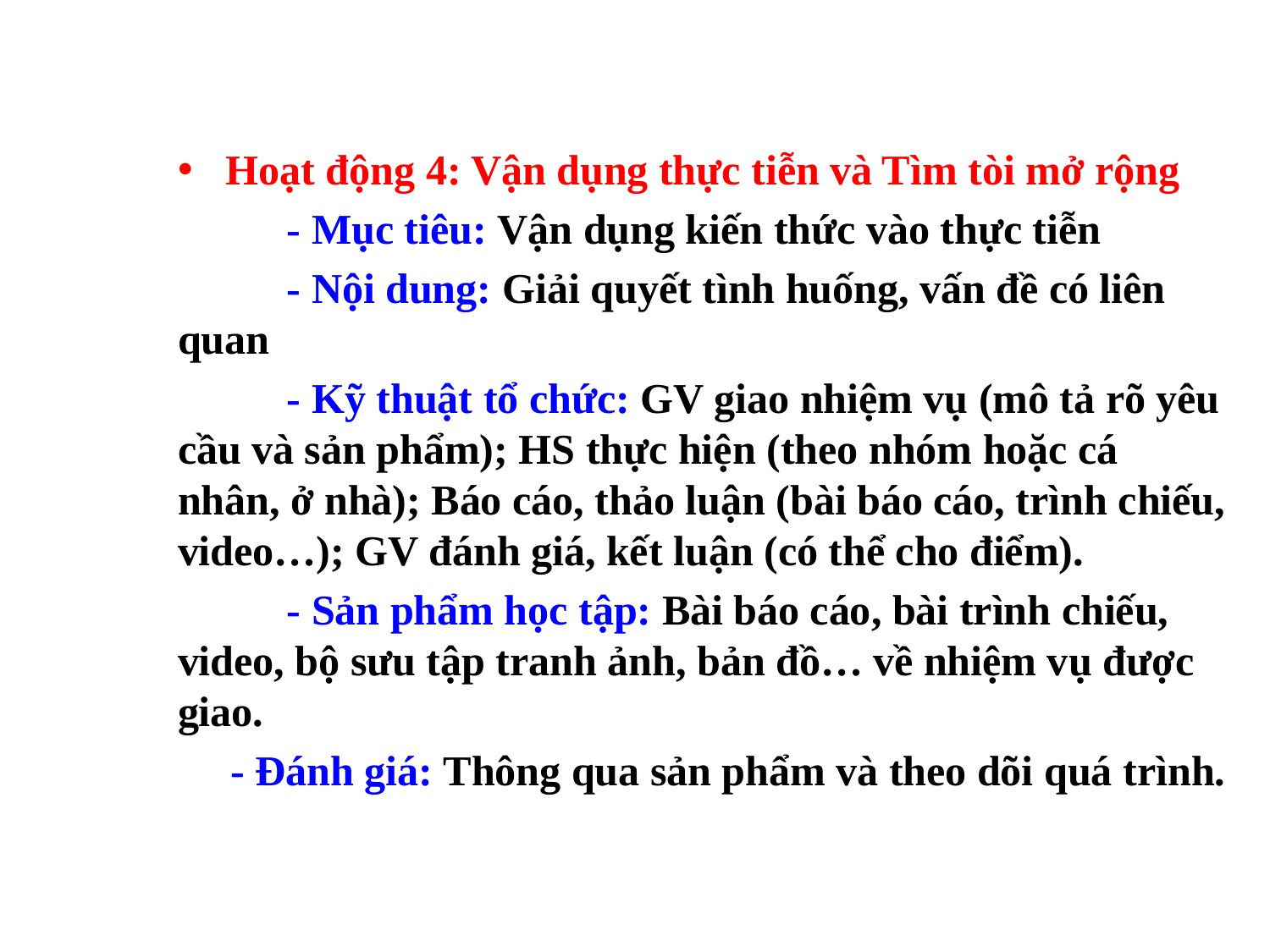

Hoạt động 4: Vận dụng thực tiễn và Tìm tòi mở rộng
	- Mục tiêu: Vận dụng kiến thức vào thực tiễn
	- Nội dung: Giải quyết tình huống, vấn đề có liên quan
	- Kỹ thuật tổ chức: GV giao nhiệm vụ (mô tả rõ yêu cầu và sản phẩm); HS thực hiện (theo nhóm hoặc cá nhân, ở nhà); Báo cáo, thảo luận (bài báo cáo, trình chiếu, video…); GV đánh giá, kết luận (có thể cho điểm).
	- Sản phẩm học tập: Bài báo cáo, bài trình chiếu, video, bộ sưu tập tranh ảnh, bản đồ… về nhiệm vụ được giao.
     - Đánh giá: Thông qua sản phẩm và theo dõi quá trình.